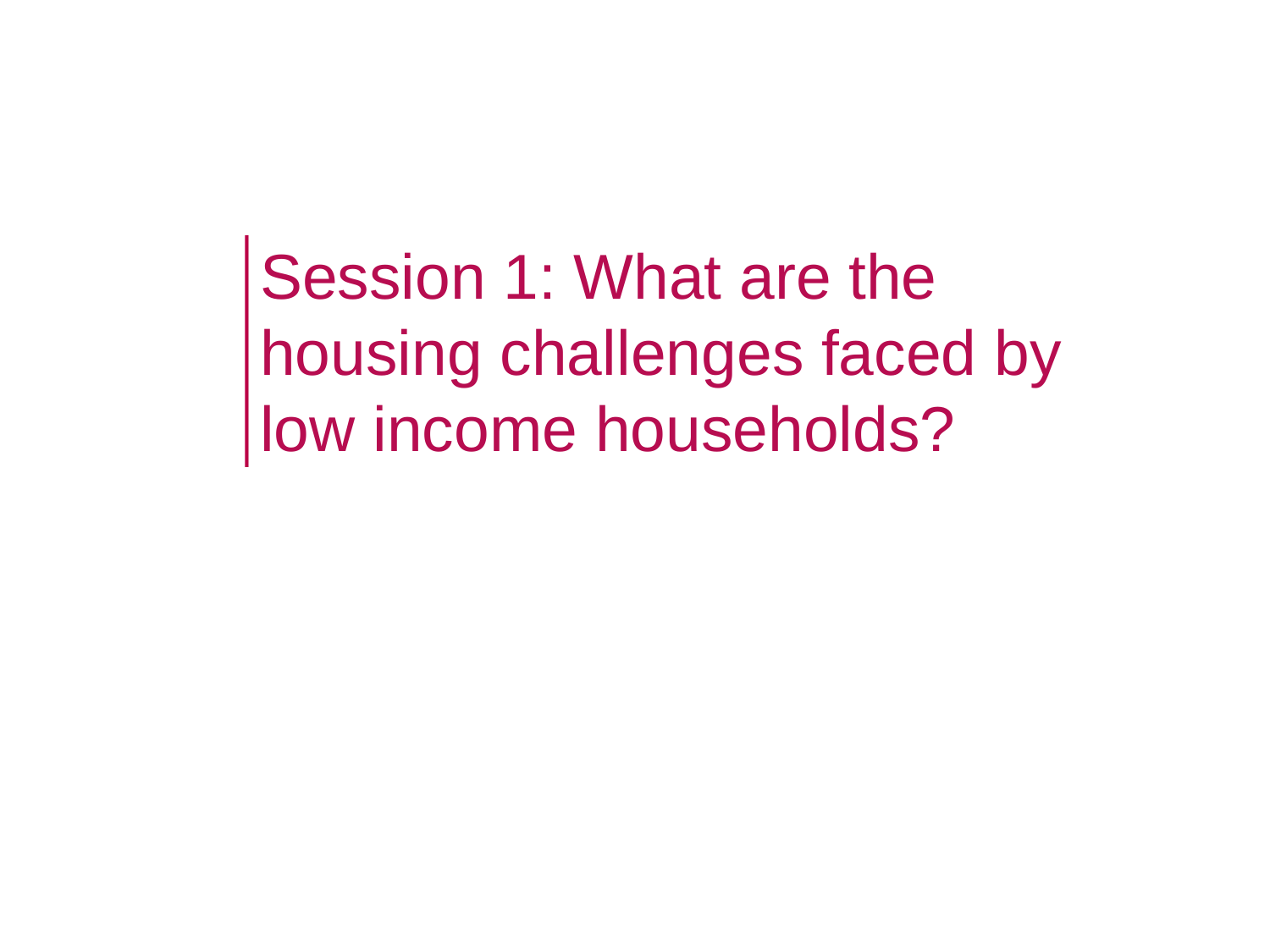

# Session 1: What are the housing challenges faced by low income households?